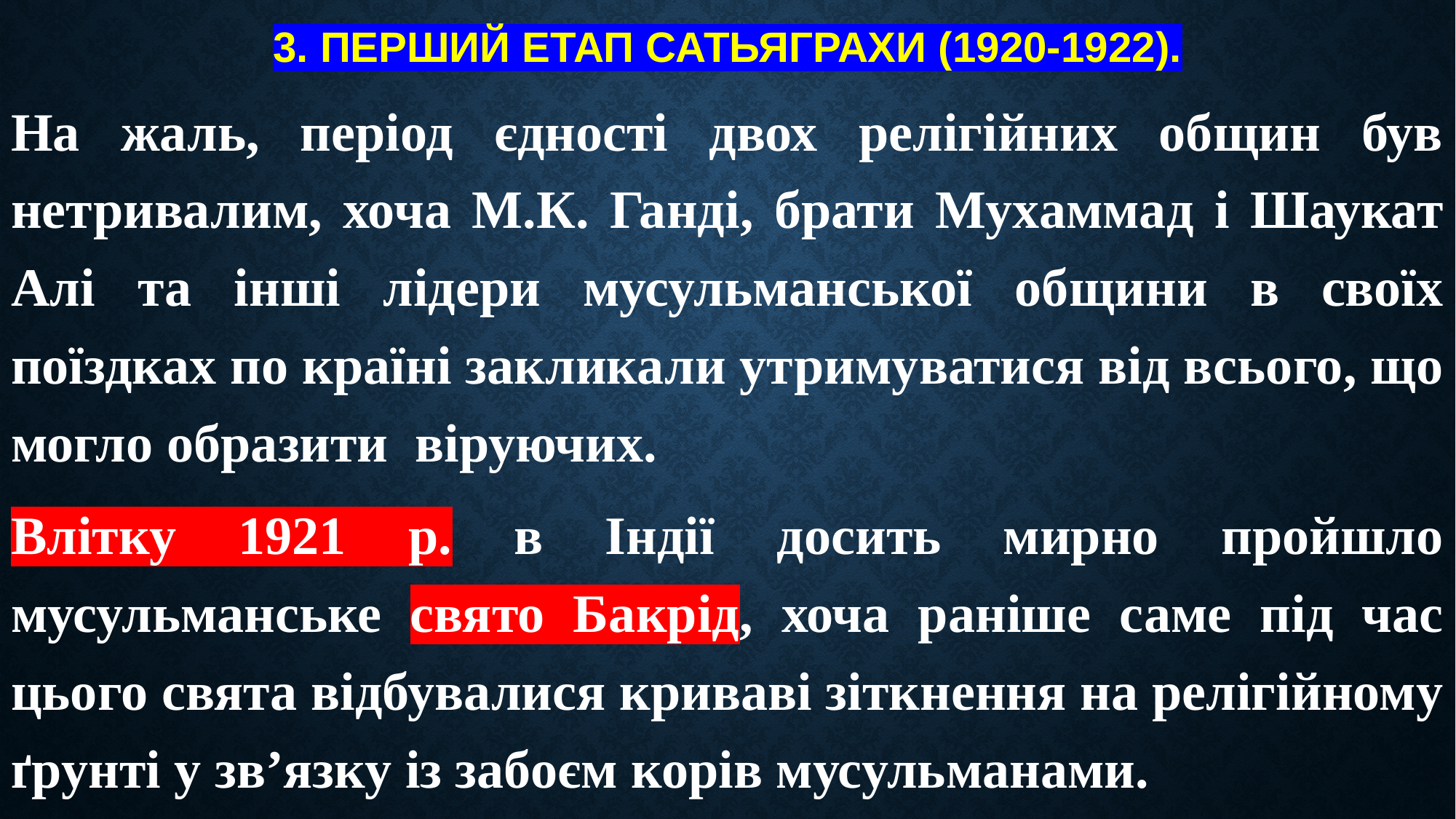

# 3. Перший етап сатьяграхи (1920-1922).
На жаль, період єдності двох релігійних общин був нетривалим, хоча М.К. Ганді, брати Мухаммад і Шаукат Алі та інші лідери мусульманської общини в своїх поїздках по країні закликали утримуватися від всього, що могло образити  віруючих.
Влітку 1921 р. в Індії досить мирно пройшло мусульманське свято Бакрід, хоча раніше саме під час цього свята відбувалися криваві зіткнення на релігійному ґрунті у зв’язку із забоєм корів мусульманами.